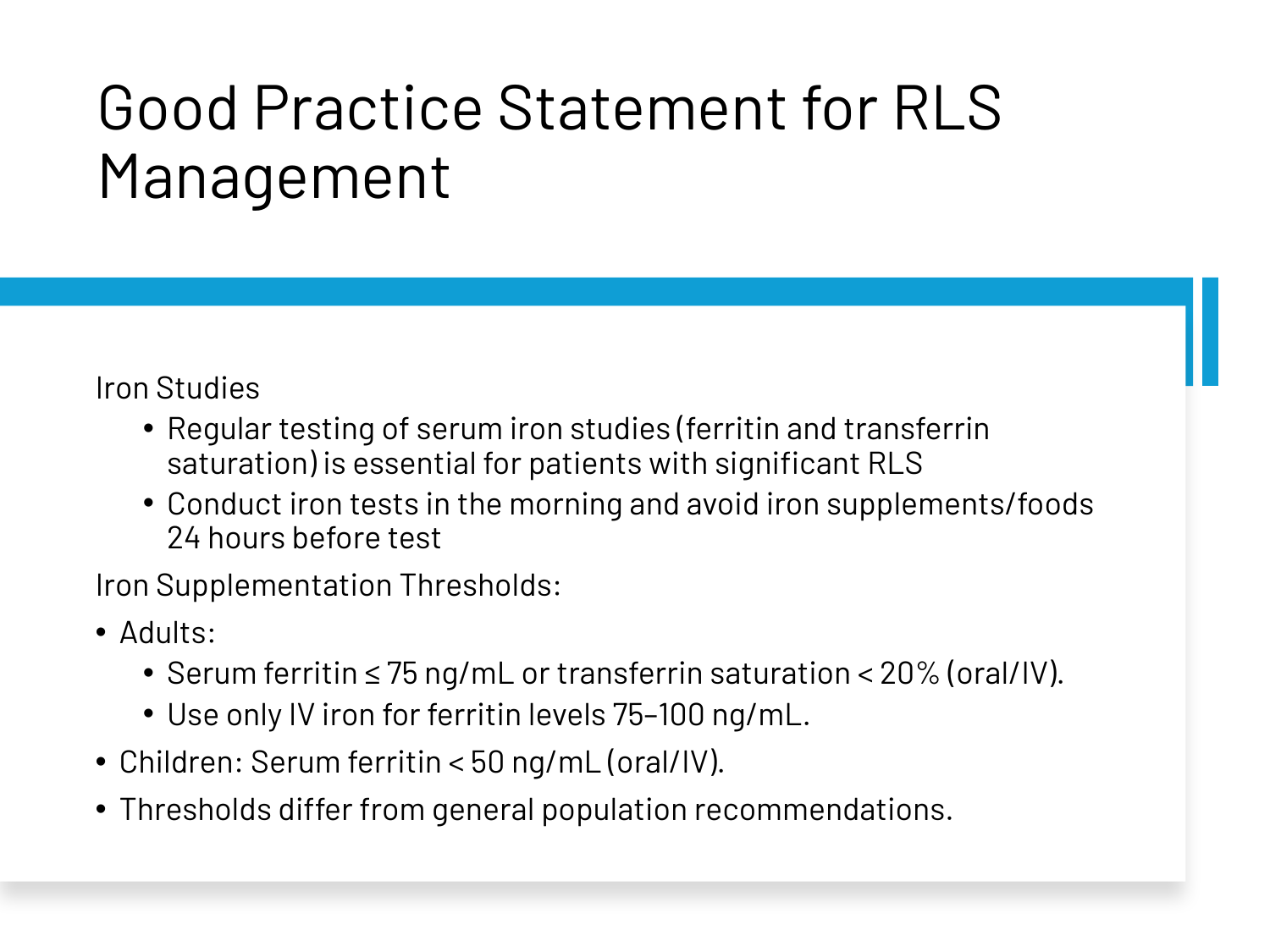

# Good Practice Statement for RLS Management

Iron Studies
Regular testing of serum iron studies (ferritin and transferrin saturation) is essential for patients with significant RLS
Conduct iron tests in the morning and avoid iron supplements/foods 24 hours before test
Iron Supplementation Thresholds:
Adults:
Serum ferritin ≤ 75 ng/mL or transferrin saturation < 20% (oral/IV).
Use only IV iron for ferritin levels 75–100 ng/mL.
Children: Serum ferritin < 50 ng/mL (oral/IV).
Thresholds differ from general population recommendations.